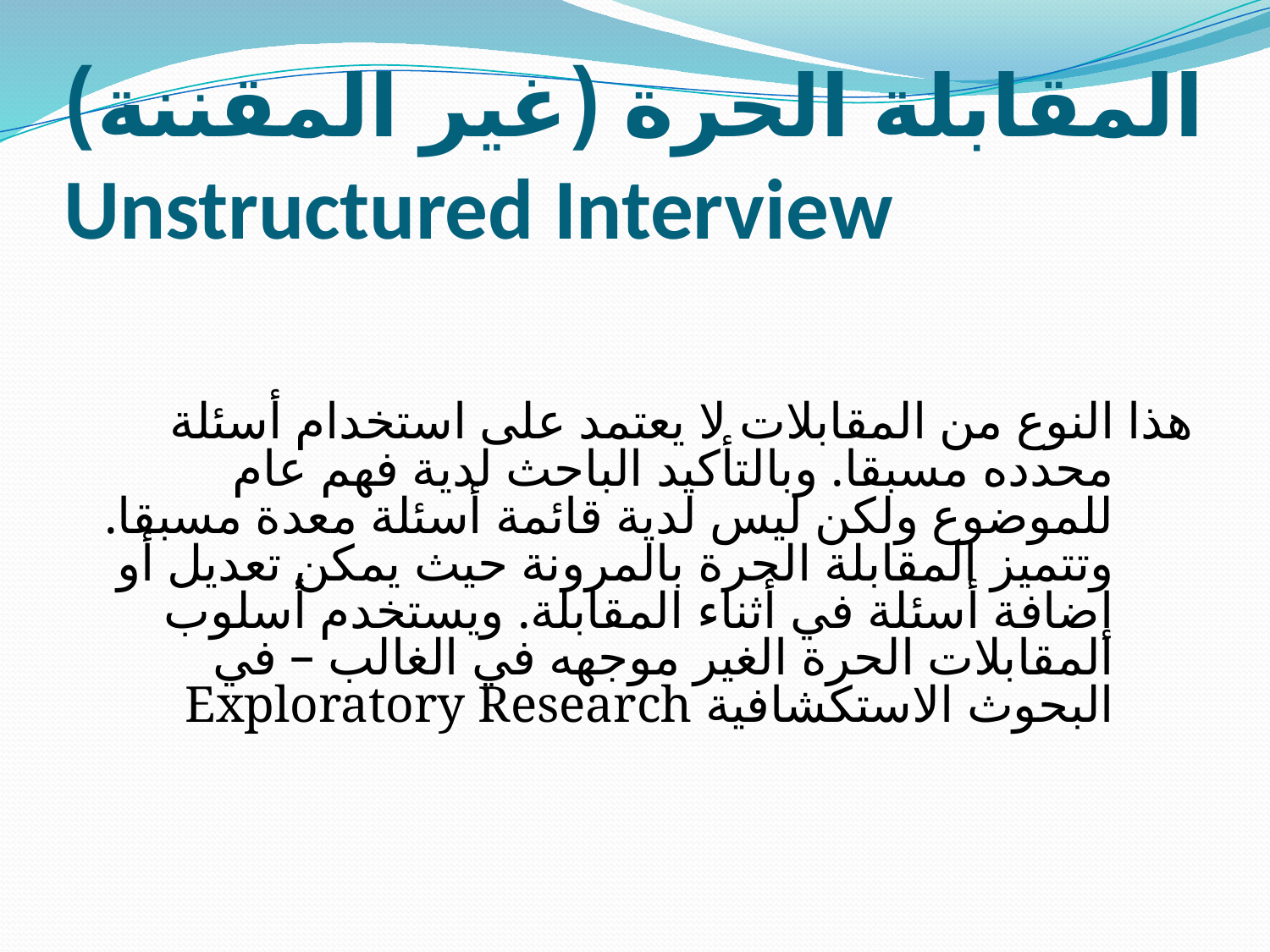

# المقابلة الحرة (غير المقننة) Unstructured Interview

هذا النوع من المقابلات لا يعتمد على استخدام أسئلة محدده مسبقا. وبالتأكيد الباحث لدية فهم عام للموضوع ولكن ليس لدية قائمة أسئلة معدة مسبقا. وتتميز المقابلة الحرة بالمرونة حيث يمكن تعديل أو إضافة أسئلة في أثناء المقابلة. ويستخدم أسلوب المقابلات الحرة الغير موجهه في الغالب – في البحوث الاستكشافية Exploratory Research